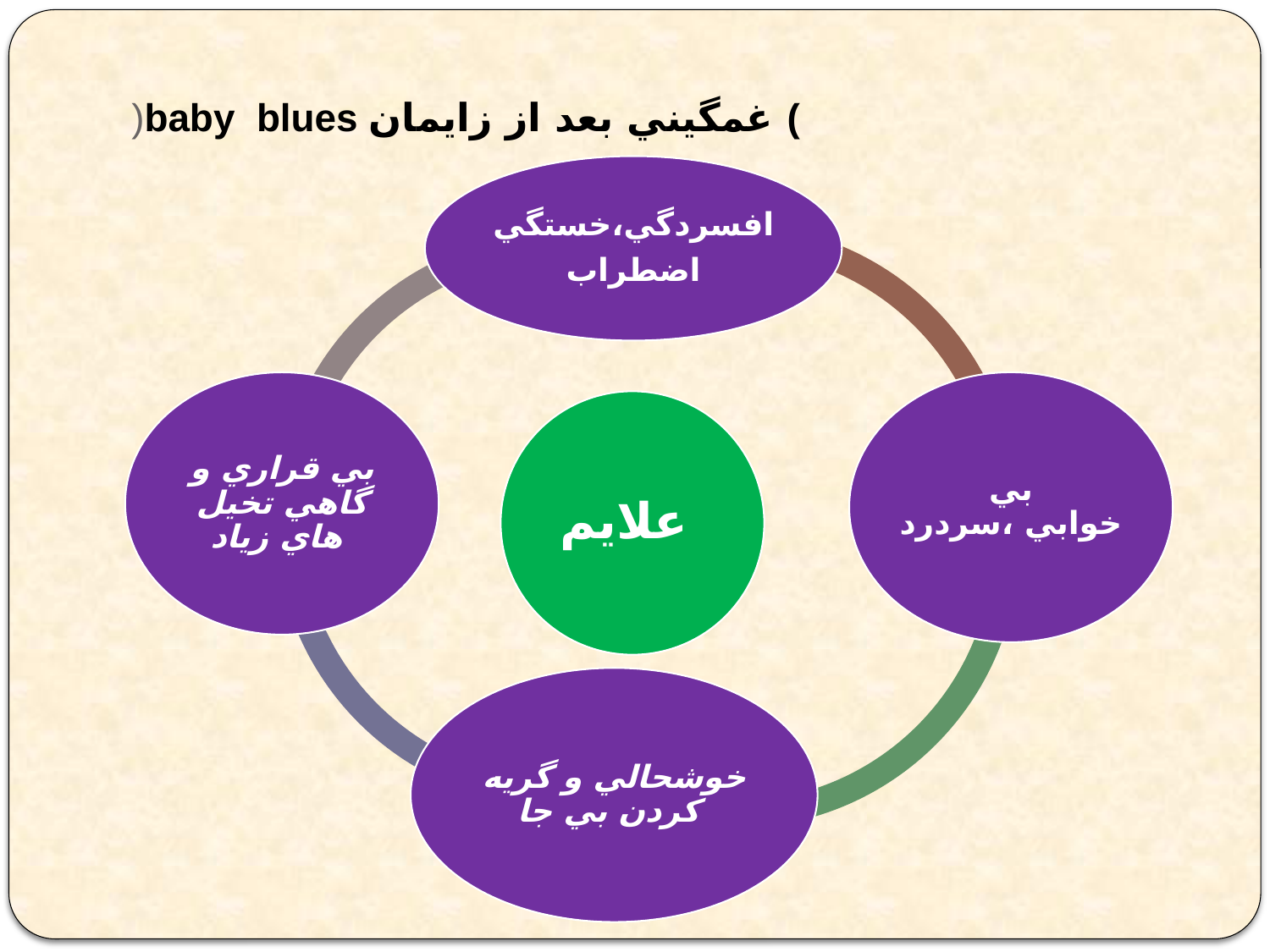

# )baby  blues غمگيني بعد از زايمان (
علایم
افسردگي،خستگي
اضطراب
بي خوابي ،سردرد
خوشحالي و گريه كردن بي جا
بي قراري و گاهي تخيل هاي زياد